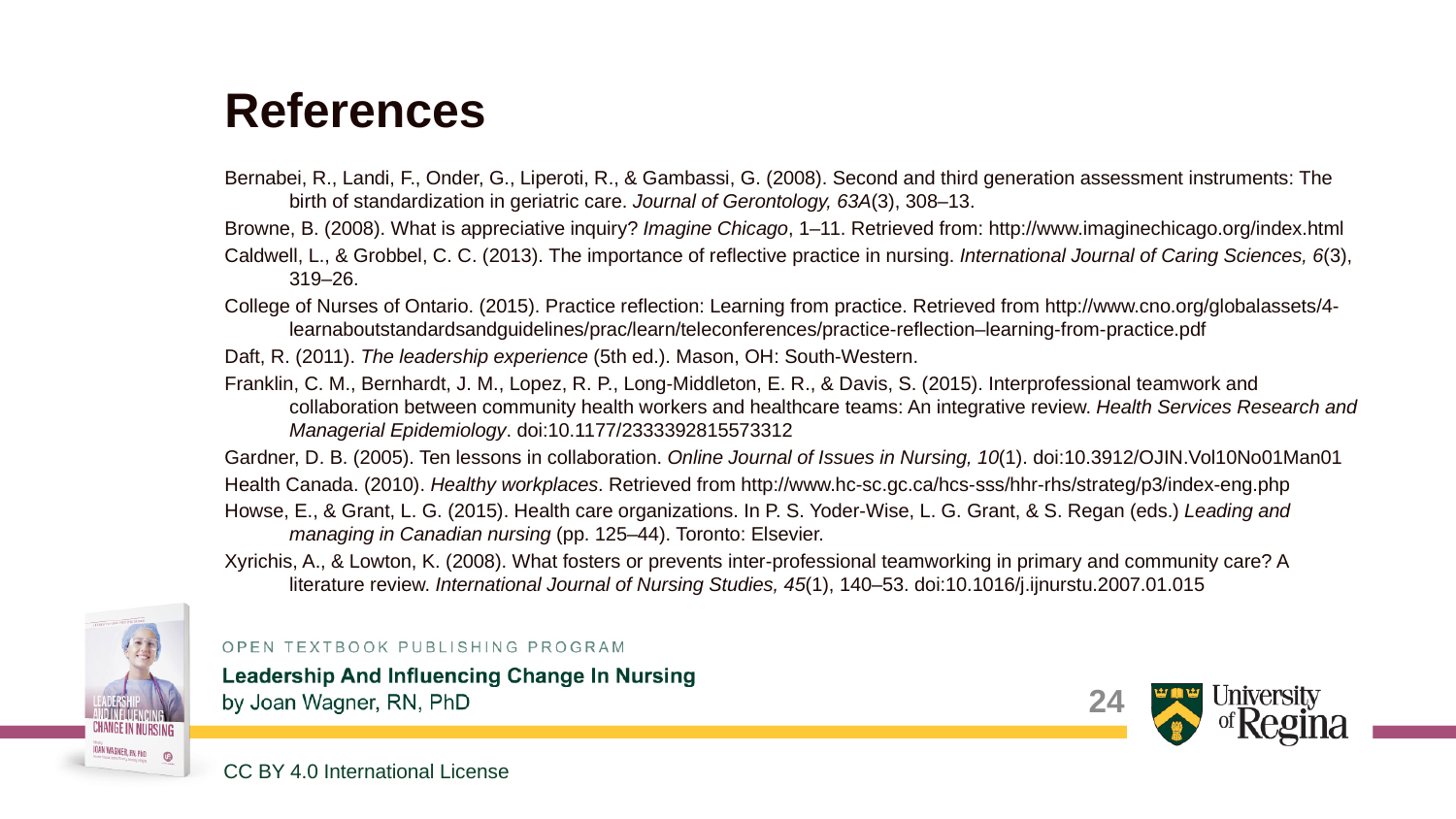

# References
Bernabei, R., Landi, F., Onder, G., Liperoti, R., & Gambassi, G. (2008). Second and third generation assessment instruments: The birth of standardization in geriatric care. Journal of Gerontology, 63A(3), 308–13.
Browne, B. (2008). What is appreciative inquiry? Imagine Chicago, 1–11. Retrieved from: http://www.imaginechicago.org/index.html
Caldwell, L., & Grobbel, C. C. (2013). The importance of reflective practice in nursing. International Journal of Caring Sciences, 6(3), 319–26.
College of Nurses of Ontario. (2015). Practice reflection: Learning from practice. Retrieved from http://www.cno.org/globalassets/4-learnaboutstandardsandguidelines/prac/learn/teleconferences/practice-reflection–learning-from-practice.pdf
Daft, R. (2011). The leadership experience (5th ed.). Mason, OH: South-Western.
Franklin, C. M., Bernhardt, J. M., Lopez, R. P., Long-Middleton, E. R., & Davis, S. (2015). Interprofessional teamwork and collaboration between community health workers and healthcare teams: An integrative review. Health Services Research and Managerial Epidemiology. doi:10.1177/2333392815573312
Gardner, D. B. (2005). Ten lessons in collaboration. Online Journal of Issues in Nursing, 10(1). doi:10.3912/OJIN.Vol10No01Man01
Health Canada. (2010). Healthy workplaces. Retrieved from http://www.hc-sc.gc.ca/hcs-sss/hhr-rhs/strateg/p3/index-eng.php
Howse, E., & Grant, L. G. (2015). Health care organizations. In P. S. Yoder-Wise, L. G. Grant, & S. Regan (eds.) Leading and managing in Canadian nursing (pp. 125–44). Toronto: Elsevier.
Xyrichis, A., & Lowton, K. (2008). What fosters or prevents inter-professional teamworking in primary and community care? A literature review. International Journal of Nursing Studies, 45(1), 140–53. doi:10.1016/j.ijnurstu.2007.01.015
24
CC BY 4.0 International License